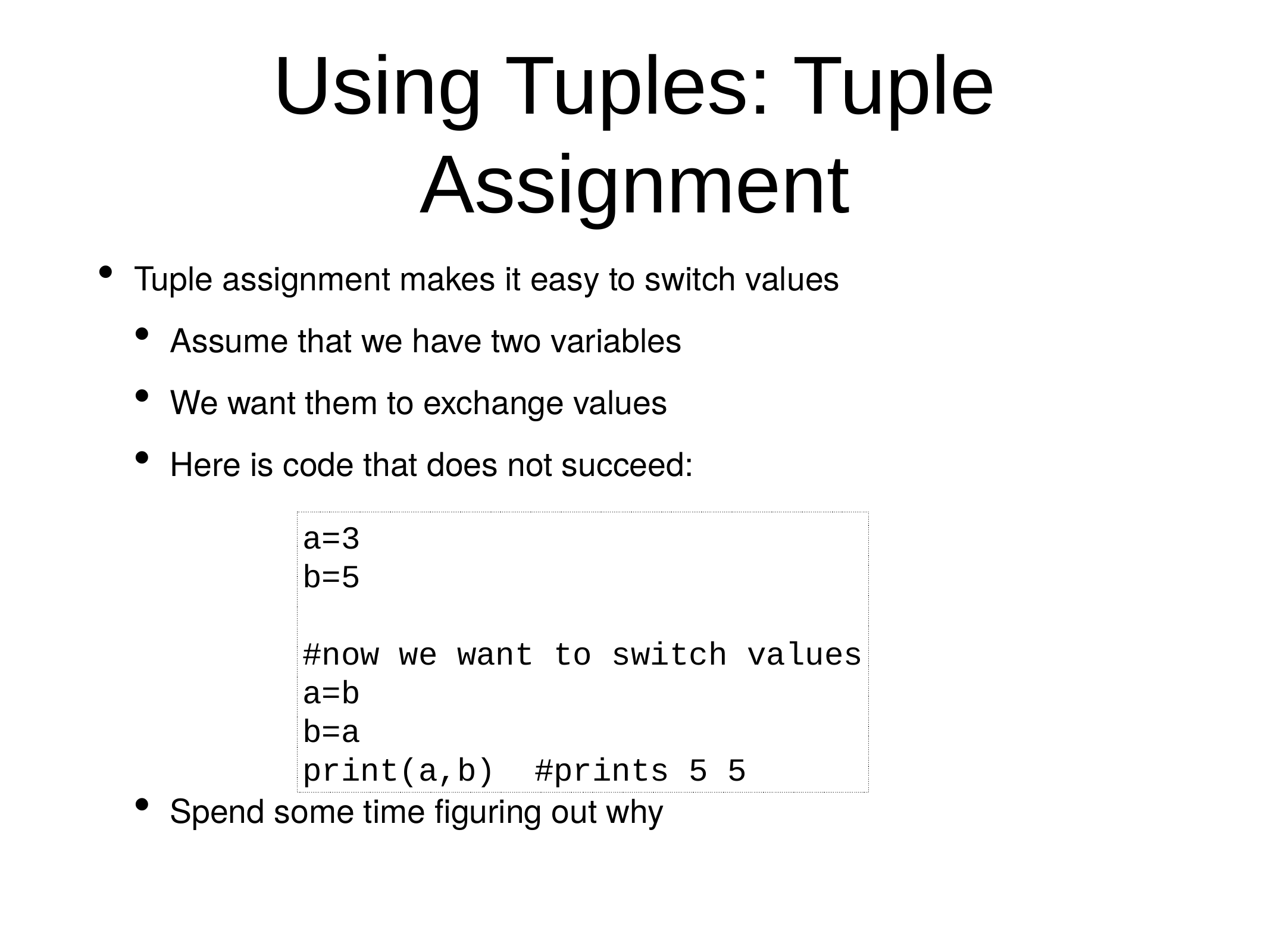

# Using Tuples: Tuple Assignment
Tuple assignment makes it easy to switch values
Assume that we have two variables
We want them to exchange values
Here is code that does not succeed:

Spend some time figuring out why
a=3
b=5

#now we want to switch values
a=b
b=a
print(a,b)  #prints 5 5